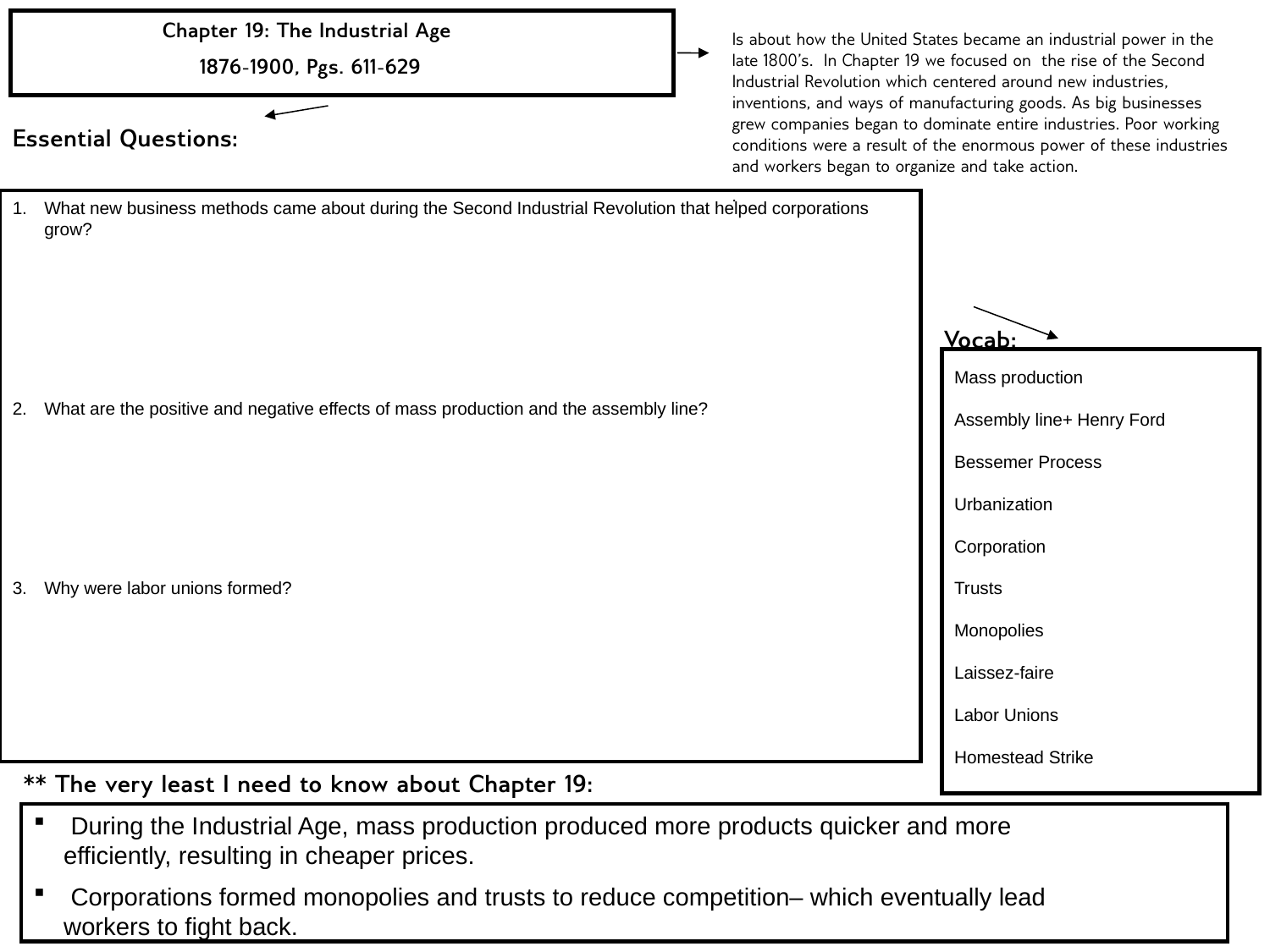

Chapter 19: The Industrial Age
1876-1900, Pgs. 611-629

Is about how the United States became an industrial power in the late 1800’s.  In Chapter 19 we focused on  the rise of the Second Industrial Revolution which centered around new industries, inventions, and ways of manufacturing goods. As big businesses grew companies began to dominate entire industries. Poor working conditions were a result of the enormous power of these industries and workers began to organize and take action.
.

Essential Questions:

What new business methods came about during the Second Industrial Revolution that helped corporations grow?

What are the positive and negative effects of mass production and the assembly line?

Why were labor unions formed?

Vocab:

Mass production

Assembly line+ Henry Ford

Bessemer Process

Urbanization

Corporation

Trusts

Monopolies

Laissez-faire

Labor Unions

Homestead Strike

** The very least I need to know about Chapter 19:

 During the Industrial Age, mass production produced more products quicker and more efficiently, resulting in cheaper prices.
 Corporations formed monopolies and trusts to reduce competition– which eventually lead workers to fight back.